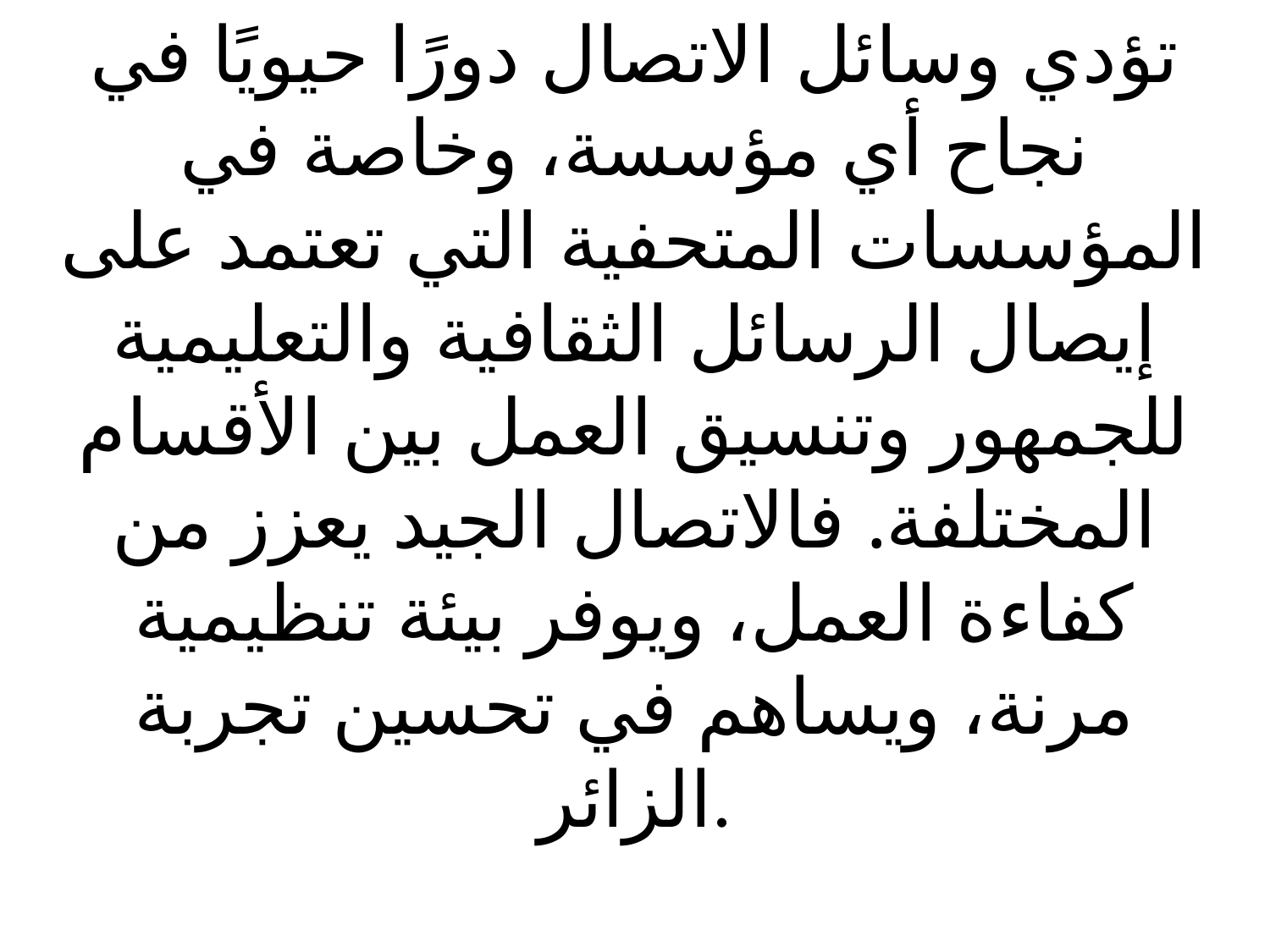

# تؤدي وسائل الاتصال دورًا حيويًا في نجاح أي مؤسسة، وخاصة في المؤسسات المتحفية التي تعتمد على إيصال الرسائل الثقافية والتعليمية للجمهور وتنسيق العمل بين الأقسام المختلفة. فالاتصال الجيد يعزز من كفاءة العمل، ويوفر بيئة تنظيمية مرنة، ويساهم في تحسين تجربة الزائر.